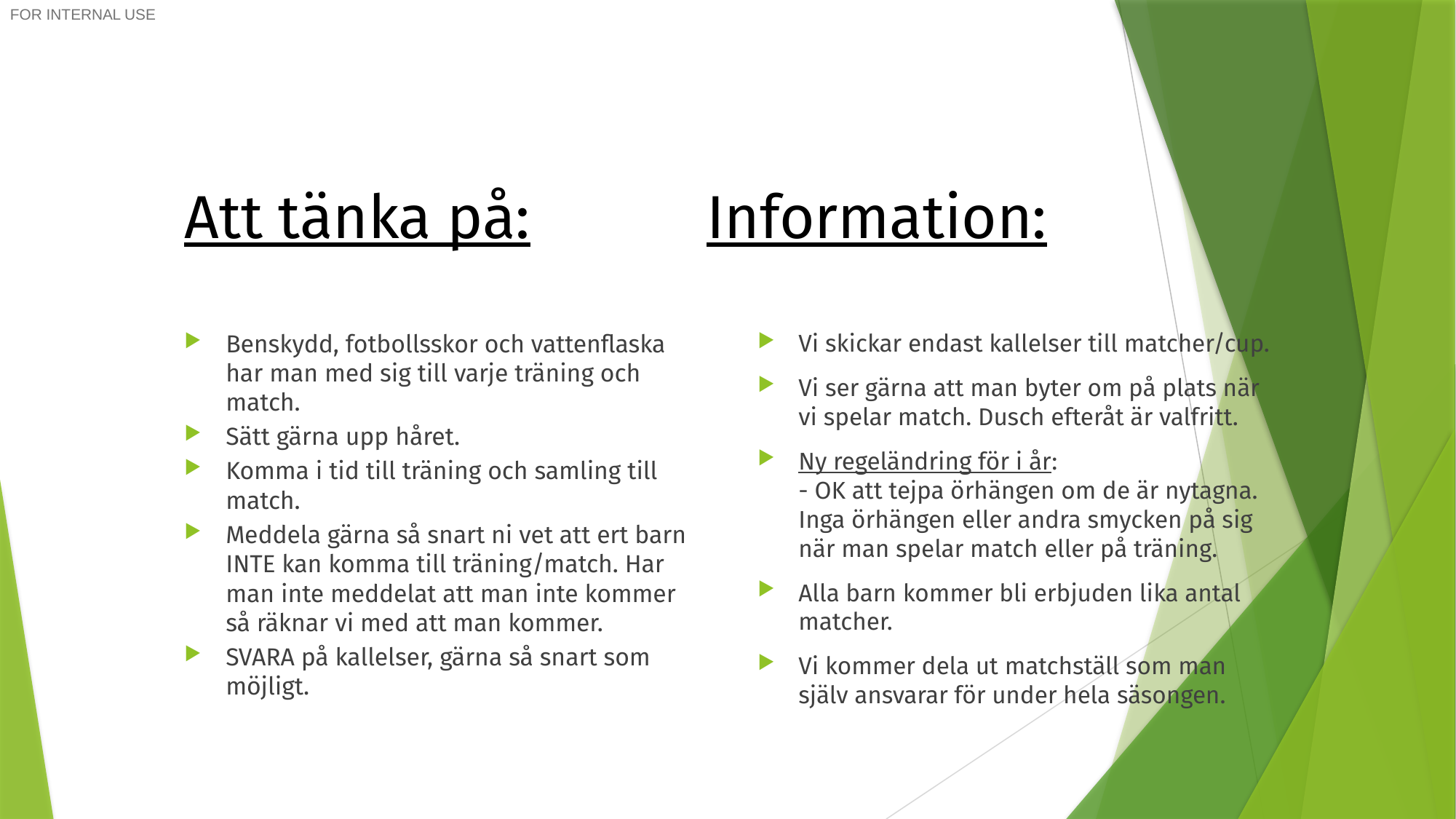

# Att tänka på:           Information:
Benskydd, fotbollsskor och vattenflaska har man med sig till varje träning och match.
Sätt gärna upp håret.
Komma i tid till träning och samling till match.
Meddela gärna så snart ni vet att ert barn INTE kan komma till träning/match. Har man inte meddelat att man inte kommer så räknar vi med att man kommer.
SVARA på kallelser, gärna så snart som möjligt.

Vi skickar endast kallelser till matcher/cup.
Vi ser gärna att man byter om på plats när vi spelar match. Dusch efteråt är valfritt.
Ny regeländring för i år:
- OK att tejpa örhängen om de är nytagna. Inga örhängen eller andra smycken på sig när man spelar match eller på träning.
Alla barn kommer bli erbjuden lika antal matcher.
Vi kommer dela ut matchställ som man själv ansvarar för under hela säsongen.